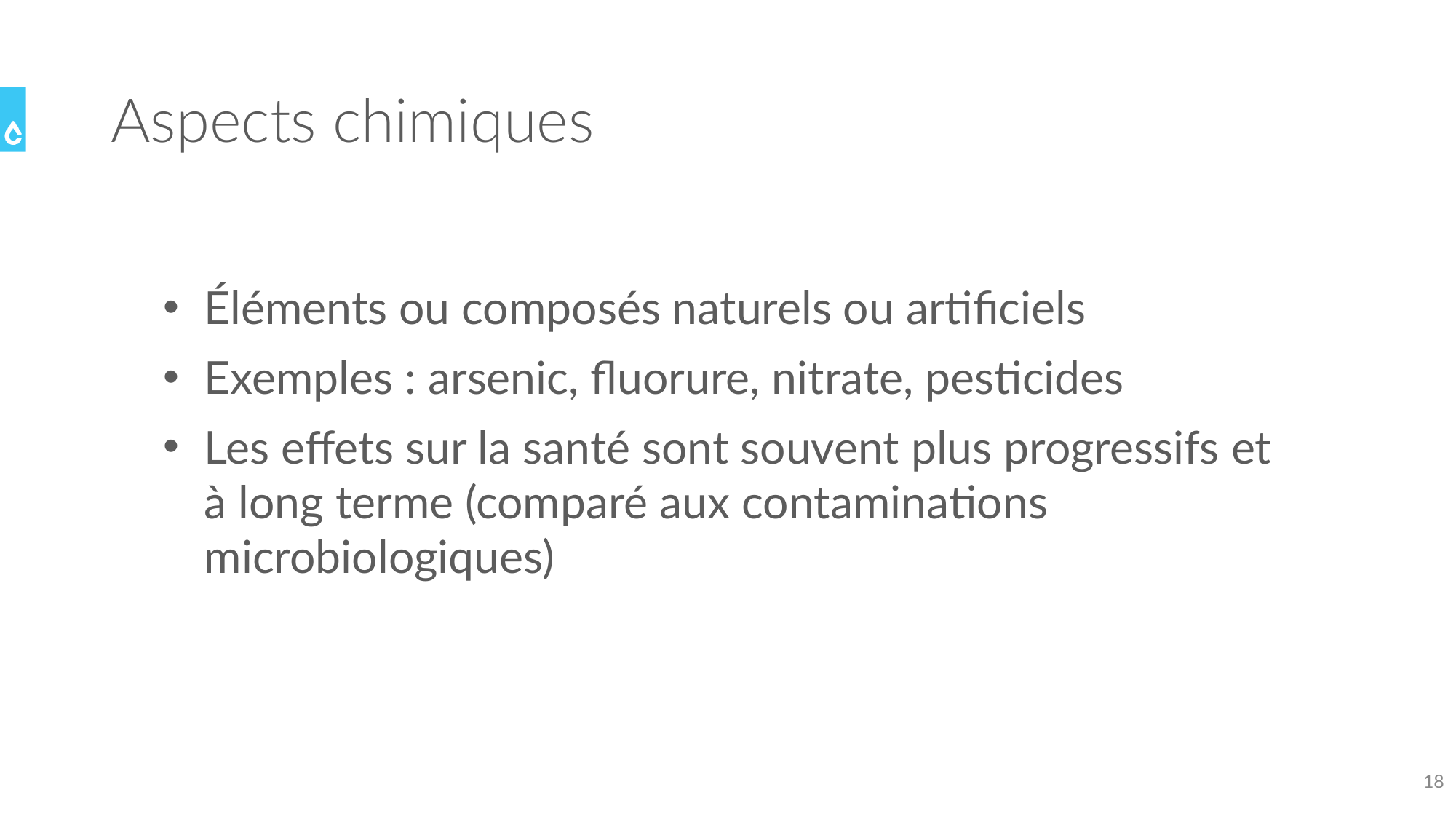

# Aspects chimiques
Éléments ou composés naturels ou artificiels
Exemples : arsenic, fluorure, nitrate, pesticides
Les effets sur la santé sont souvent plus progressifs et à long terme (comparé aux contaminations microbiologiques)
18